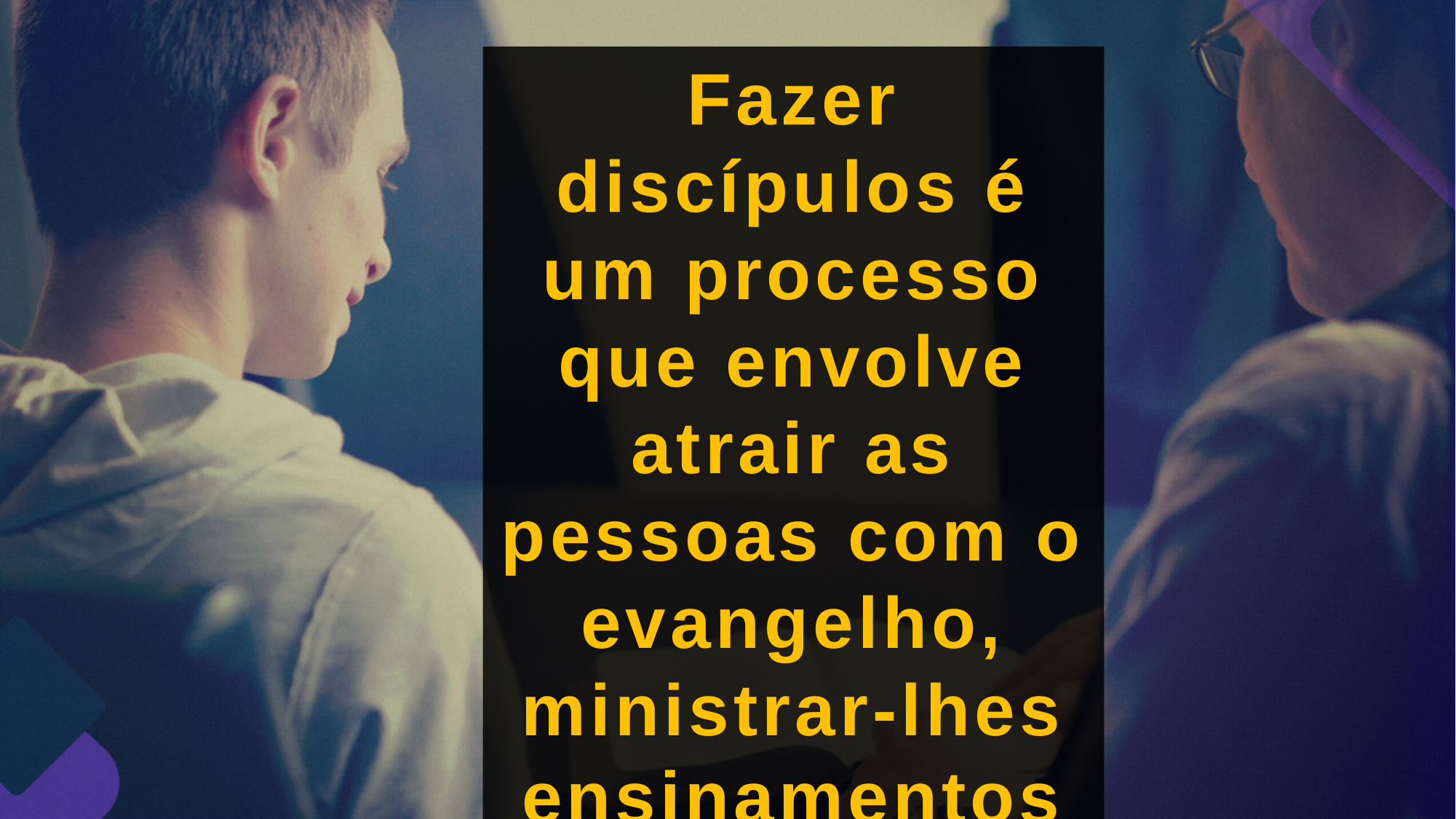

Fazer discípulos é um processo que envolve atrair as pessoas com o evangelho, ministrar-lhes ensinamentos bíblicos, batizá-las e depois continuar o ensino.